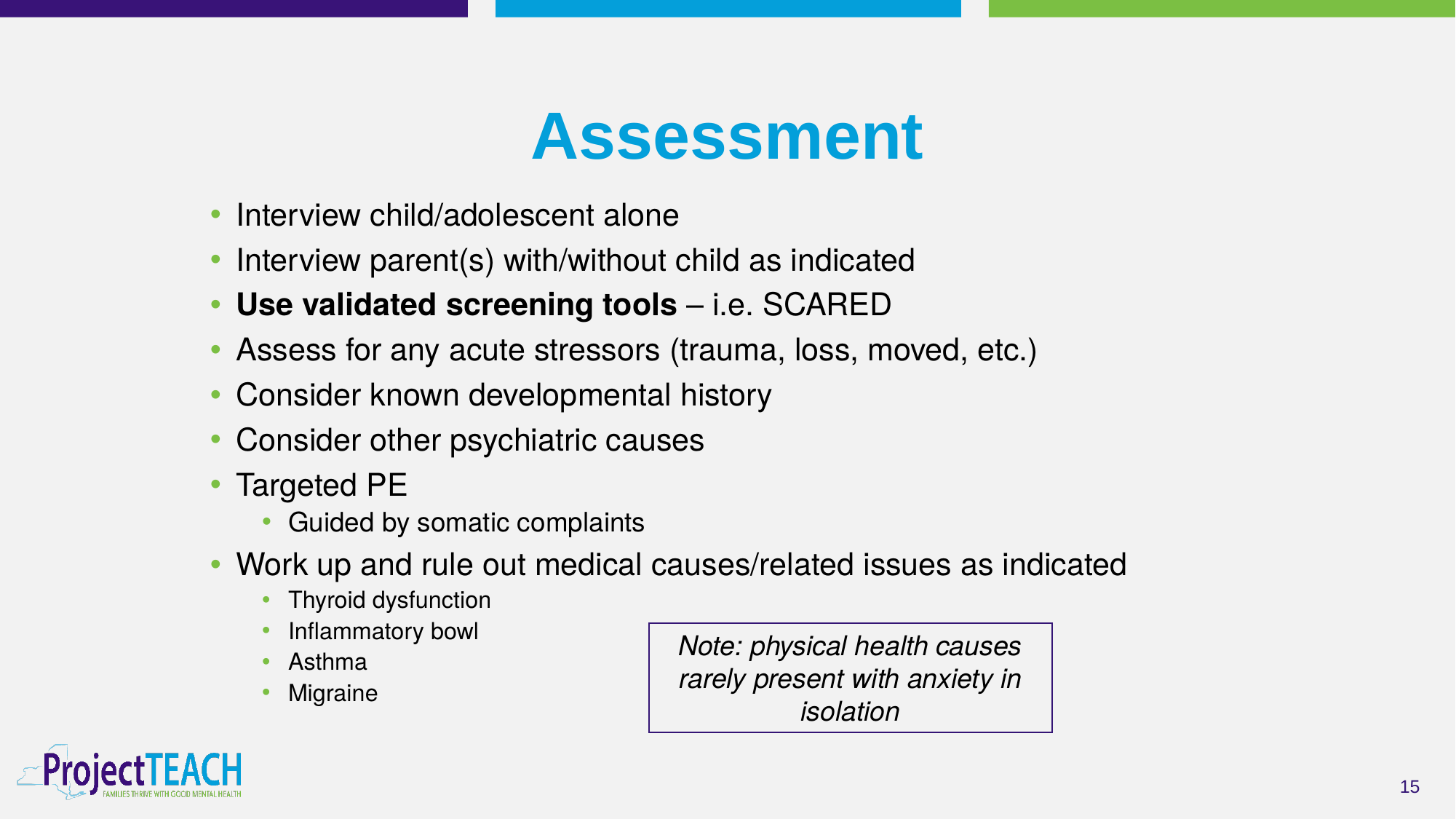

# Assessment
Interview child/adolescent alone
Interview parent(s) with/without child as indicated
Use validated screening tools – i.e. SCARED
Assess for any acute stressors (trauma, loss, moved, etc.)
Consider known developmental history
Consider other psychiatric causes
Targeted PE
Guided by somatic complaints
Work up and rule out medical causes/related issues as indicated
Thyroid dysfunction
Inflammatory bowl
Asthma
Migraine

Note: physical health causes rarely present with anxiety in isolation